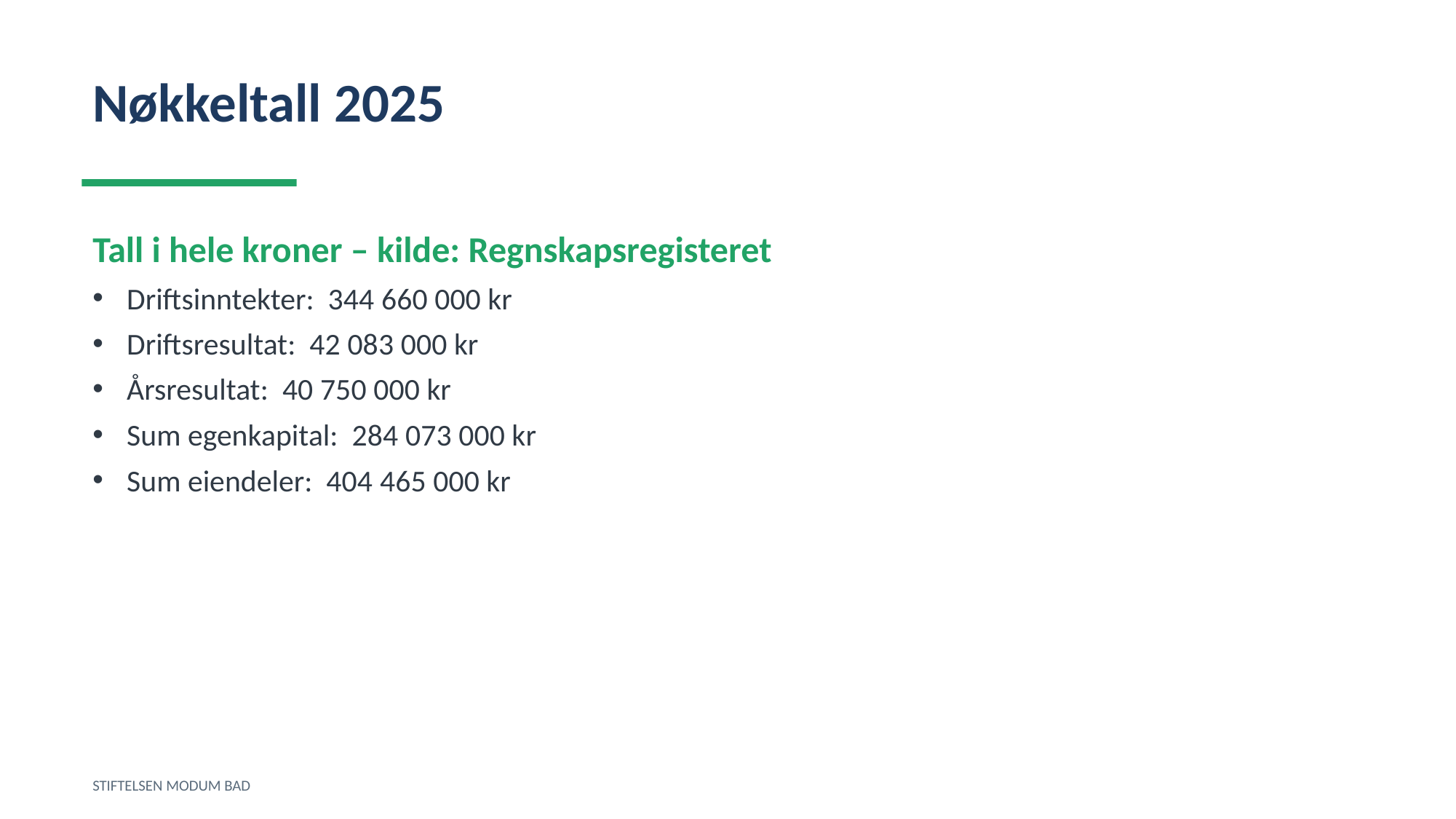

Nøkkeltall 2025

Tall i hele kroner – kilde: Regnskapsregisteret
Driftsinntekter:  344 660 000 kr
Driftsresultat:  42 083 000 kr
Årsresultat:  40 750 000 kr
Sum egenkapital:  284 073 000 kr
Sum eiendeler:  404 465 000 kr
STIFTELSEN MODUM BAD